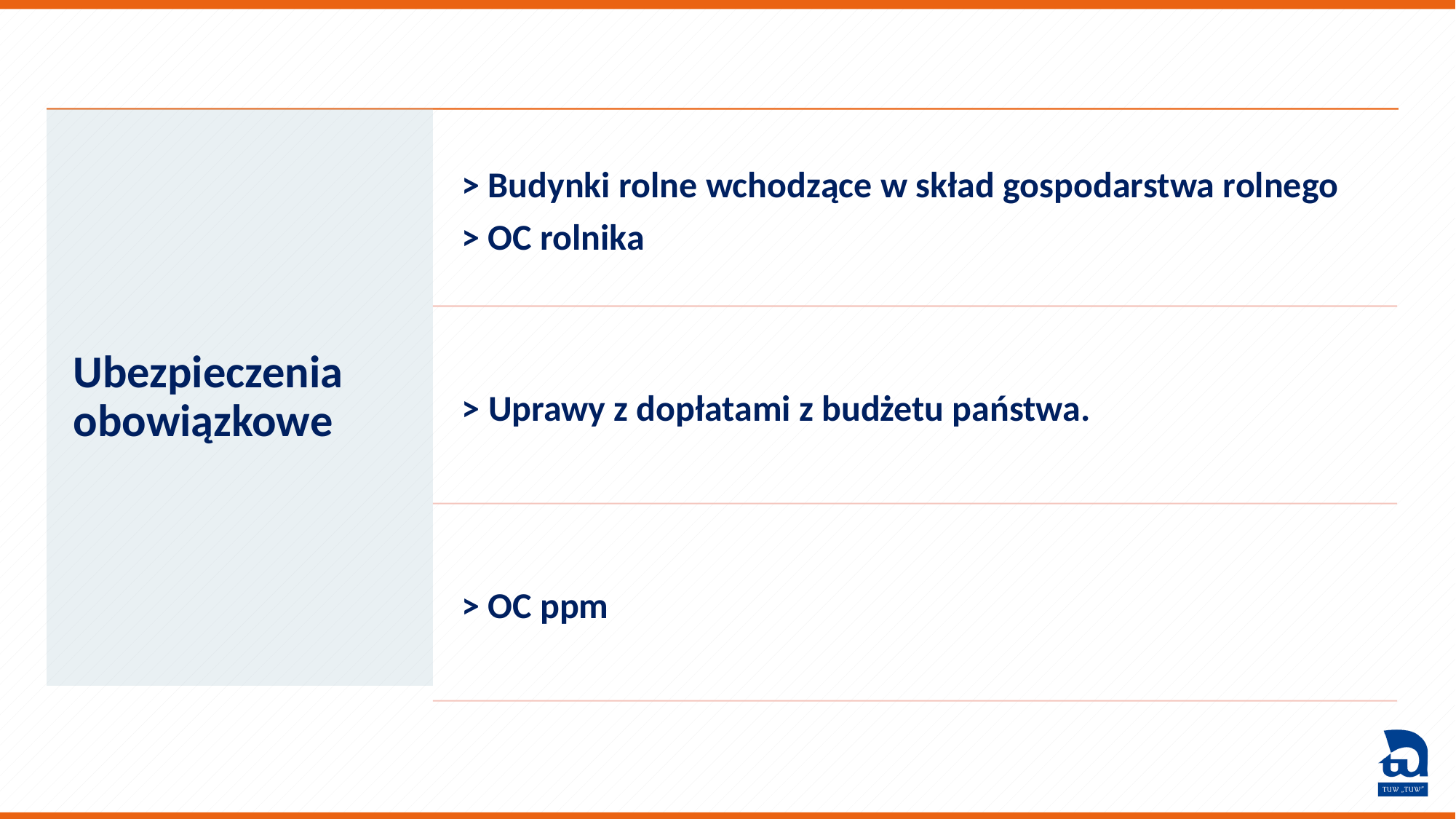

Ubezpieczenia obowiązkowe
> Budynki rolne wchodzące w skład gospodarstwa rolnego
> OC rolnika
> Uprawy z dopłatami z budżetu państwa.
> OC ppm